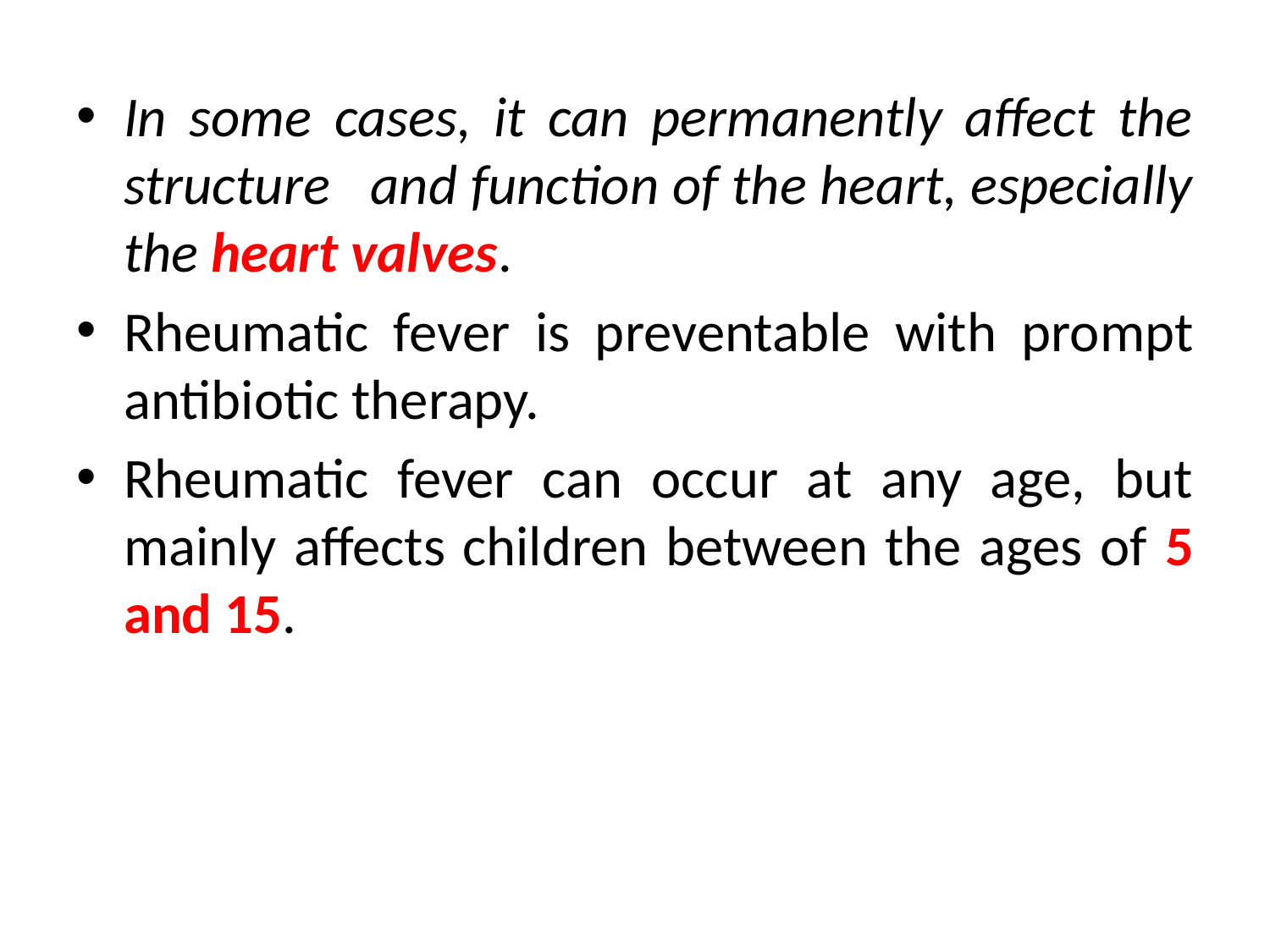

In some cases, it can permanently affect the structure   and function of the heart, especially the heart valves.
Rheumatic fever is preventable with prompt antibiotic therapy.
Rheumatic fever can occur at any age, but mainly affects children between the ages of 5 and 15.